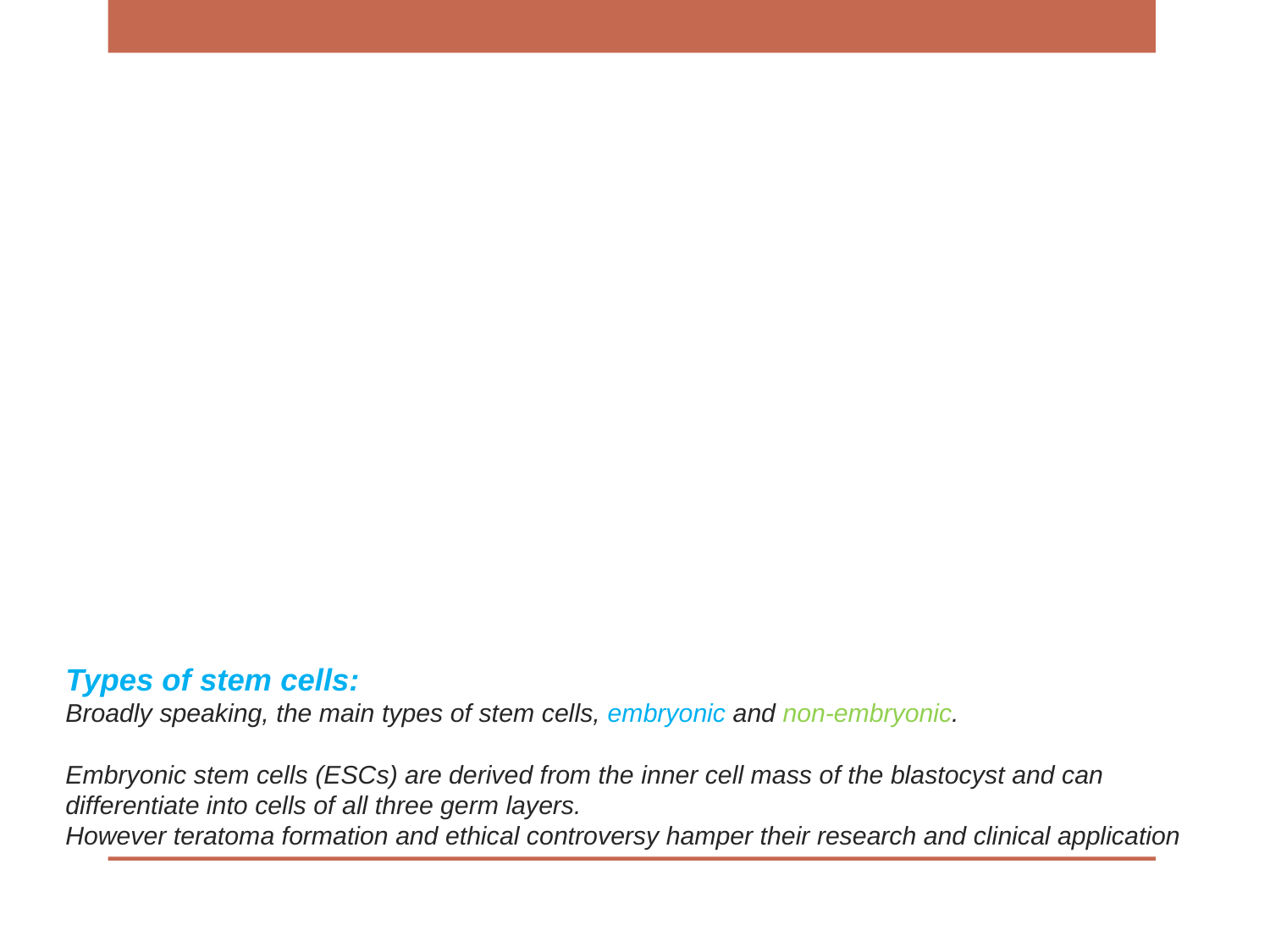

# Types of stem cells: Broadly speaking, the main types of stem cells, embryonic and non-embryonic. Embryonic stem cells (ESCs) are derived from the inner cell mass of the blastocyst and can differentiate into cells of all three germ layers. However teratoma formation and ethical controversy hamper their research and clinical application